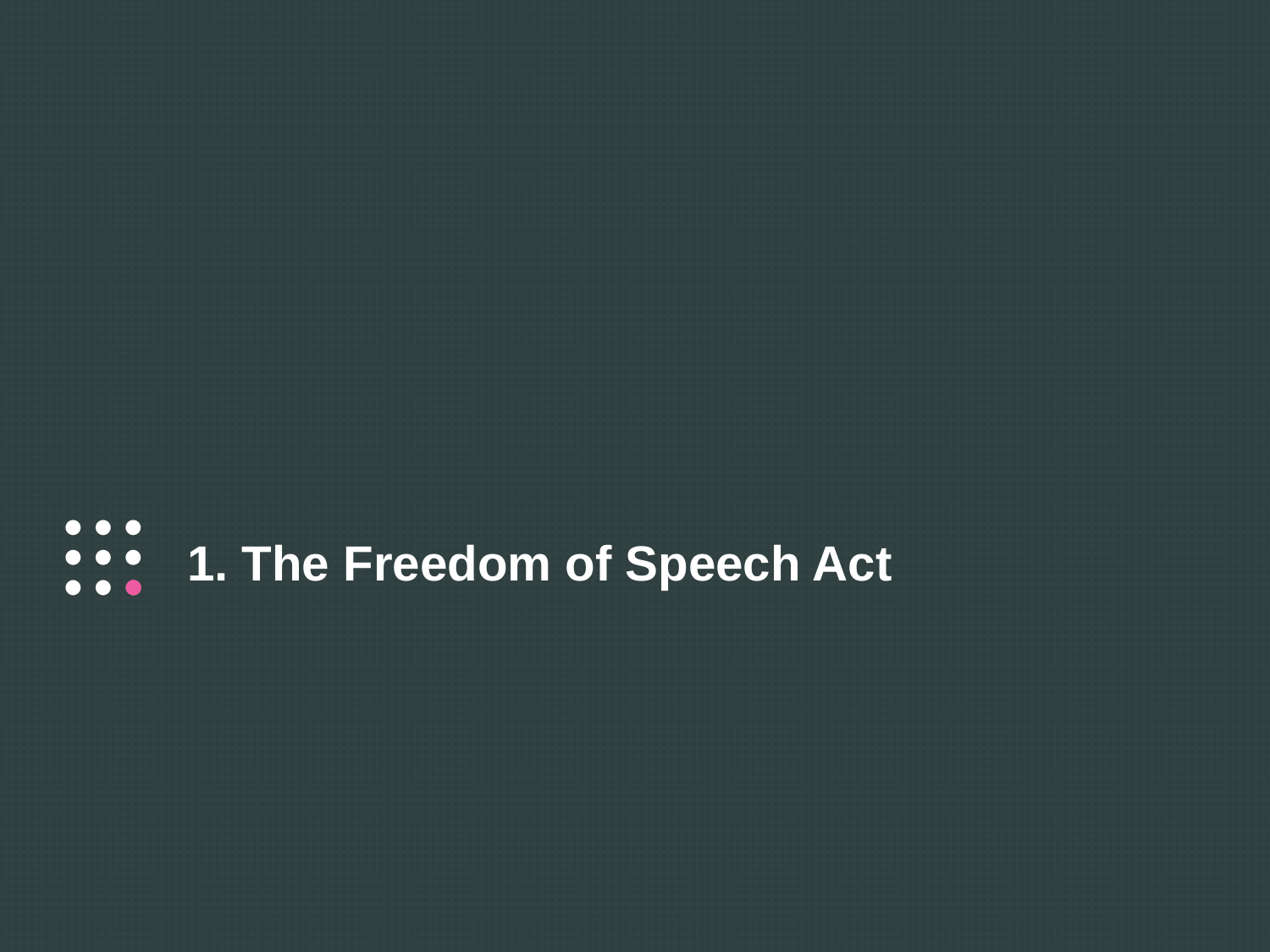

# 1. The Freedom of Speech Act